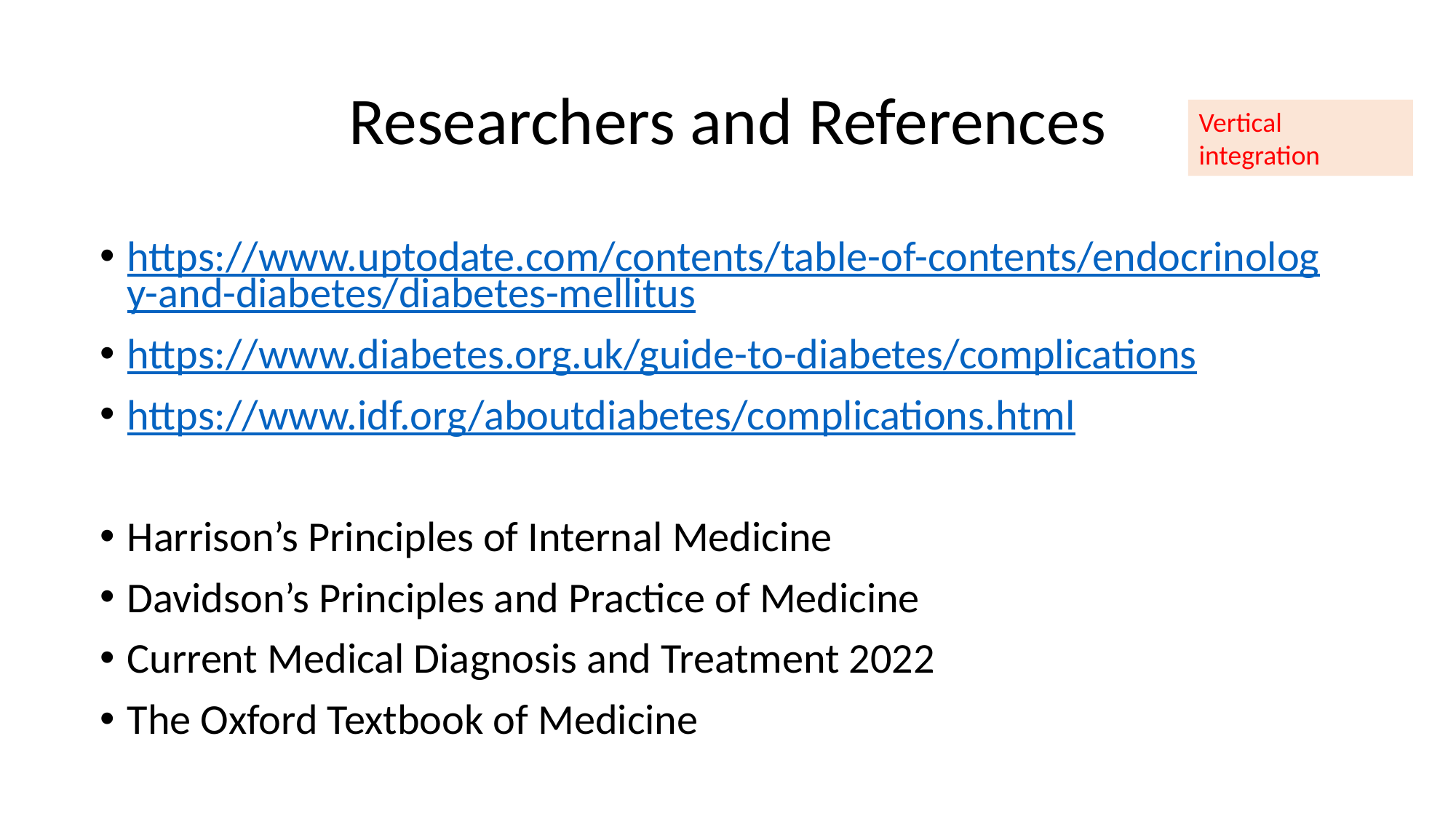

# Researchers and References
Vertical integration
https://www.uptodate.com/contents/table-of-contents/endocrinology-and-diabetes/diabetes-mellitus
https://www.diabetes.org.uk/guide-to-diabetes/complications
https://www.idf.org/aboutdiabetes/complications.html

Harrison’s Principles of Internal Medicine
Davidson’s Principles and Practice of Medicine
Current Medical Diagnosis and Treatment 2022
The Oxford Textbook of Medicine